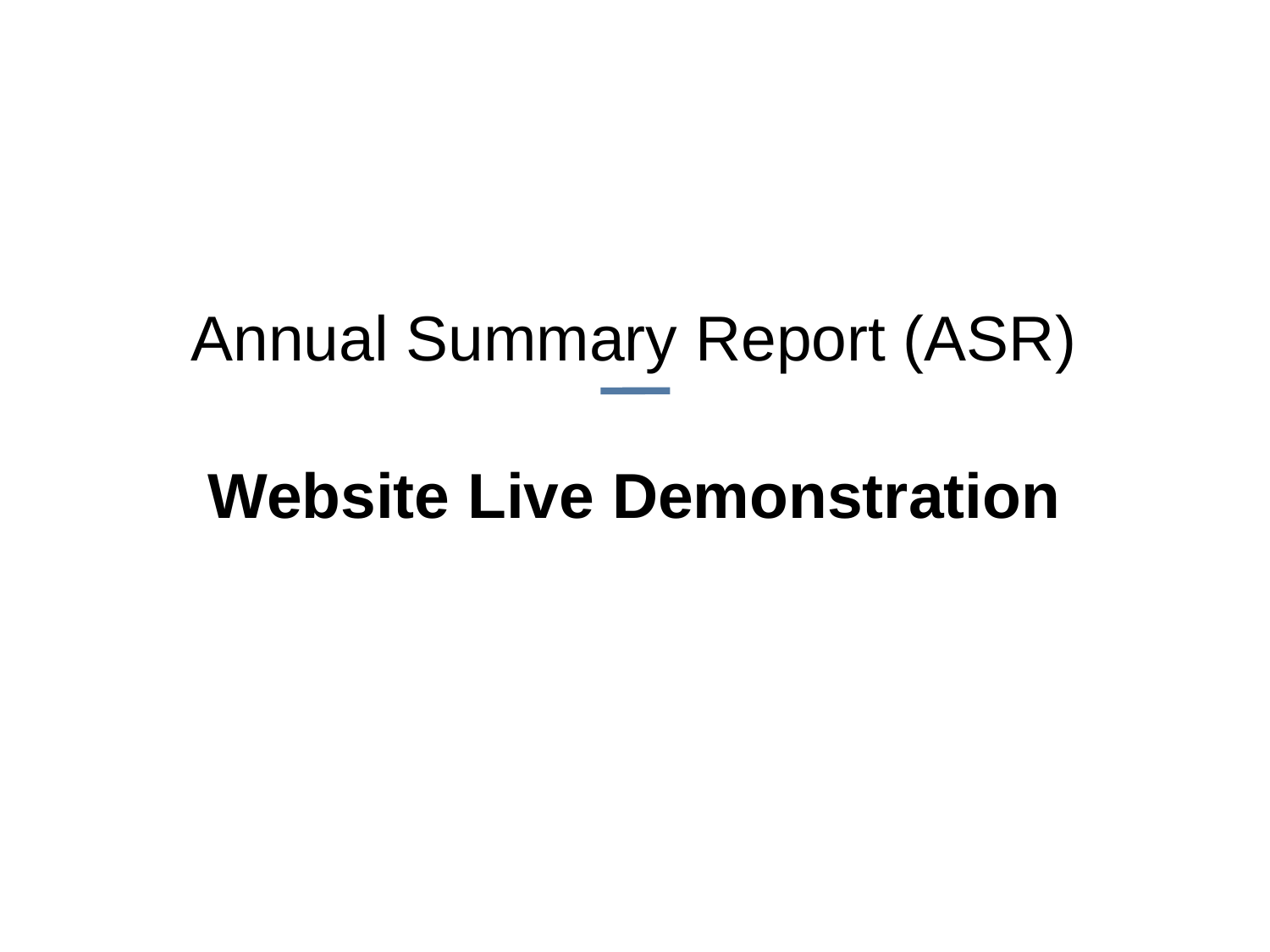

Annual Summary Report (ASR)
Website Live Demonstration